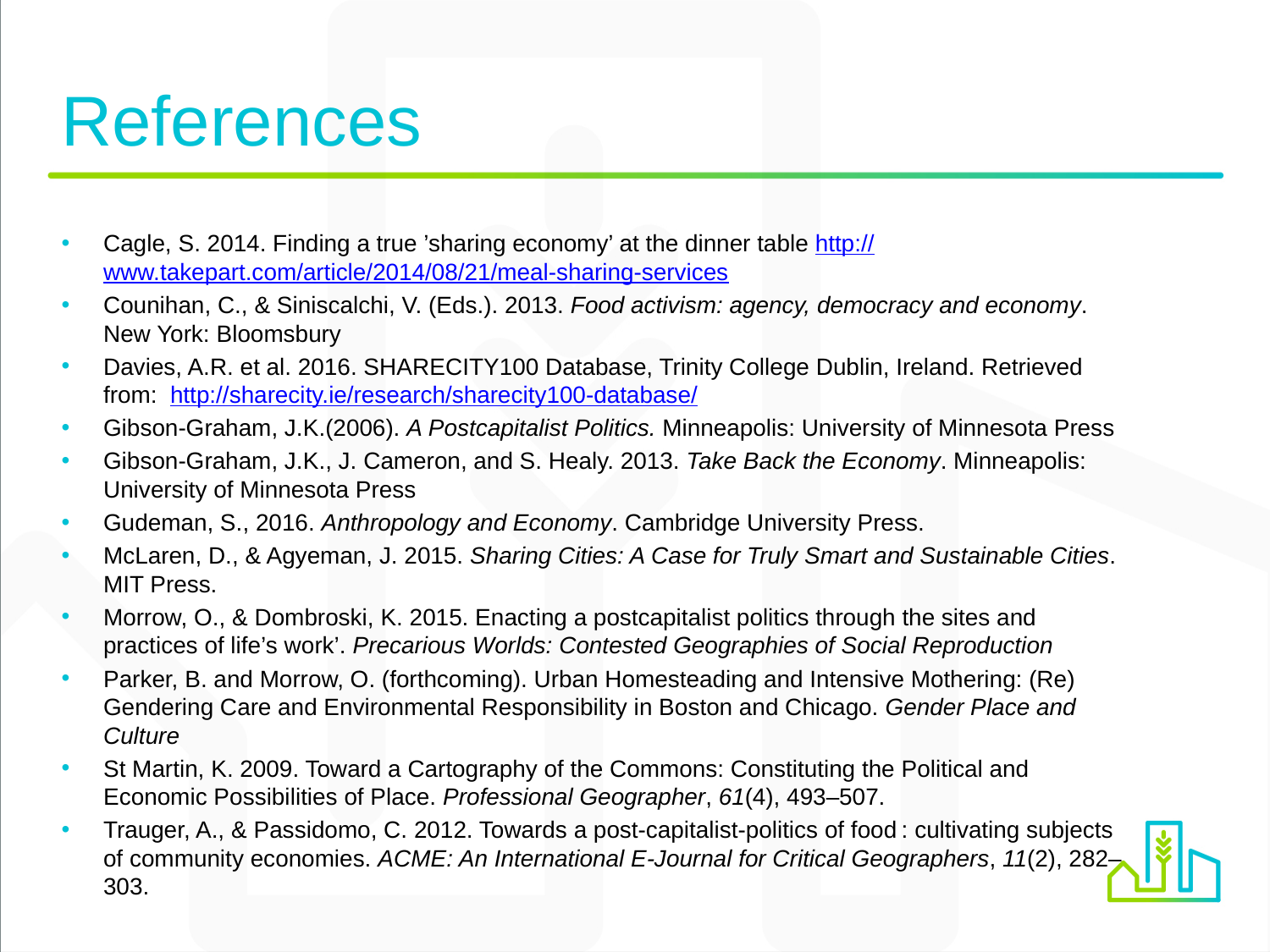

# References
Cagle, S. 2014. Finding a true ’sharing economy’ at the dinner table http://www.takepart.com/article/2014/08/21/meal-sharing-services
Counihan, C., & Siniscalchi, V. (Eds.). 2013. Food activism: agency, democracy and economy. New York: Bloomsbury
Davies, A.R. et al. 2016. SHARECITY100 Database, Trinity College Dublin, Ireland. Retrieved from:  http://sharecity.ie/research/sharecity100-database/
Gibson-Graham, J.K.(2006). A Postcapitalist Politics. Minneapolis: University of Minnesota Press
Gibson-Graham, J.K., J. Cameron, and S. Healy. 2013. Take Back the Economy. Minneapolis: University of Minnesota Press
Gudeman, S., 2016. Anthropology and Economy. Cambridge University Press.
McLaren, D., & Agyeman, J. 2015. Sharing Cities: A Case for Truly Smart and Sustainable Cities. MIT Press.
Morrow, O., & Dombroski, K. 2015. Enacting a postcapitalist politics through the sites and practices of life’s work’. Precarious Worlds: Contested Geographies of Social Reproduction
Parker, B. and Morrow, O. (forthcoming). Urban Homesteading and Intensive Mothering: (Re) Gendering Care and Environmental Responsibility in Boston and Chicago. Gender Place and Culture
St Martin, K. 2009. Toward a Cartography of the Commons: Constituting the Political and Economic Possibilities of Place. Professional Geographer, 61(4), 493–507.
Trauger, A., & Passidomo, C. 2012. Towards a post-capitalist-politics of food : cultivating subjects of community economies. ACME: An International E-Journal for Critical Geographers, 11(2), 282–303.